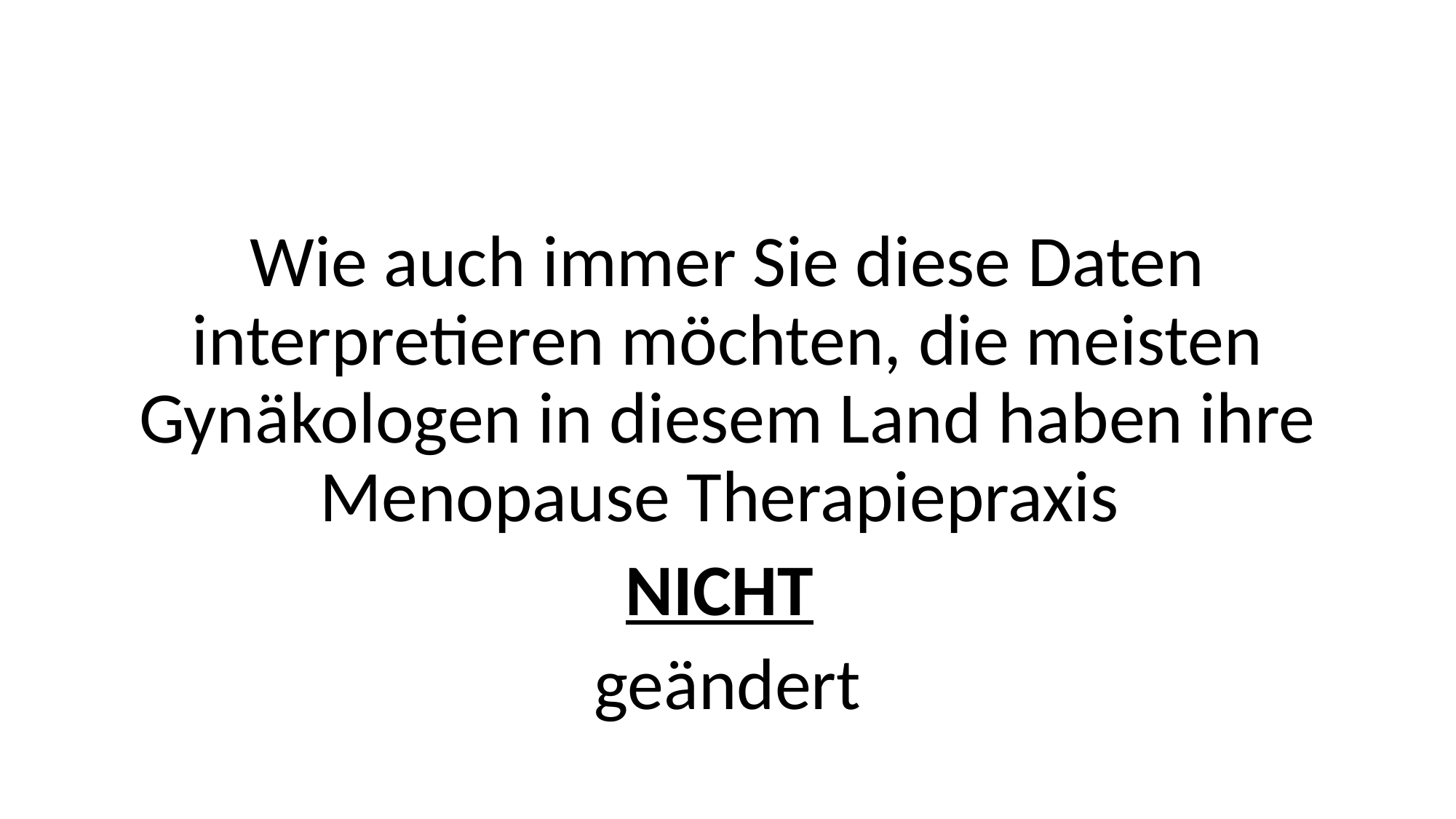

#
Wie auch immer Sie diese Daten interpretieren möchten, die meisten Gynäkologen in diesem Land haben ihre Menopause Therapiepraxis
NICHT
geändert